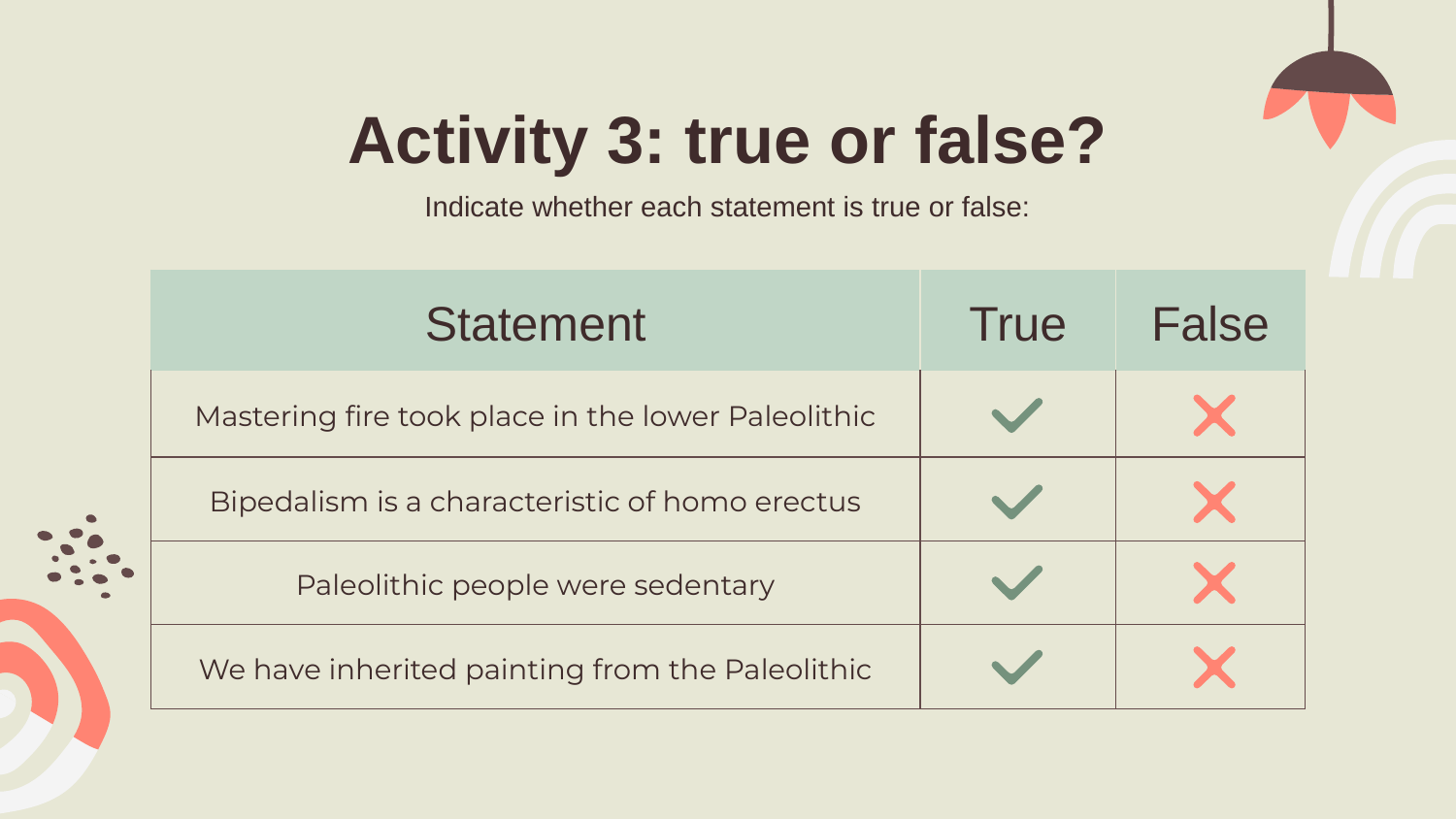

# Activity 3: true or false?
Indicate whether each statement is true or false:
| Statement | True | False |
| --- | --- | --- |
| Mastering fire took place in the lower Paleolithic |  |  |
| Bipedalism is a characteristic of homo erectus |  |  |
| Paleolithic people were sedentary |  |  |
| We have inherited painting from the Paleolithic |  |  |